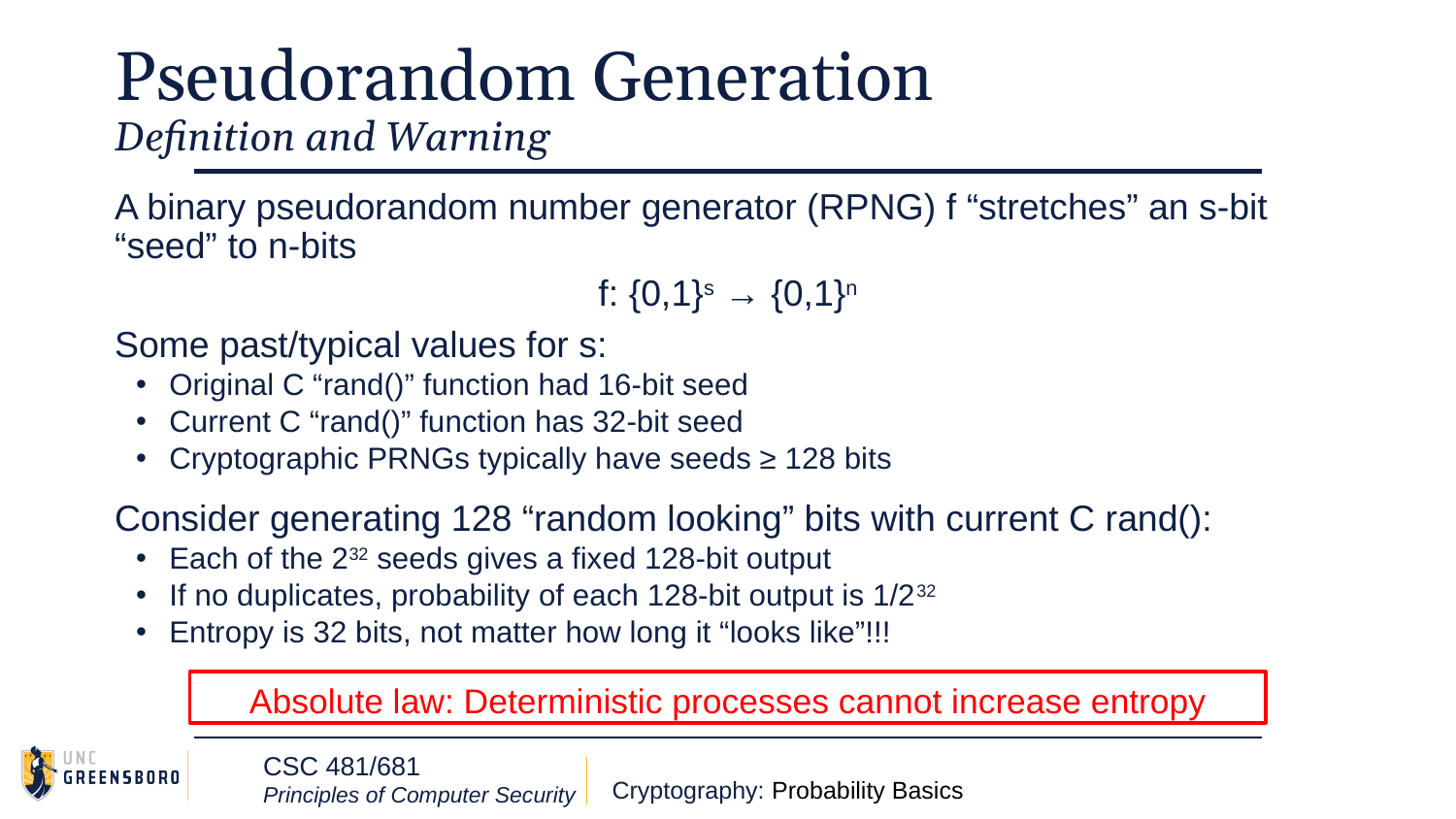

# Pseudorandom Generation
Definition and Warning
A binary pseudorandom number generator (RPNG) f “stretches” an s-bit “seed” to n-bits
f: {0,1}s → {0,1}n
Some past/typical values for s:
Original C “rand()” function had 16-bit seed
Current C “rand()” function has 32-bit seed
Cryptographic PRNGs typically have seeds ≥ 128 bits
Consider generating 128 “random looking” bits with current C rand():
Each of the 232 seeds gives a fixed 128-bit output
If no duplicates, probability of each 128-bit output is 1/232
Entropy is 32 bits, not matter how long it “looks like”!!!

Absolute law: Deterministic processes cannot increase entropy